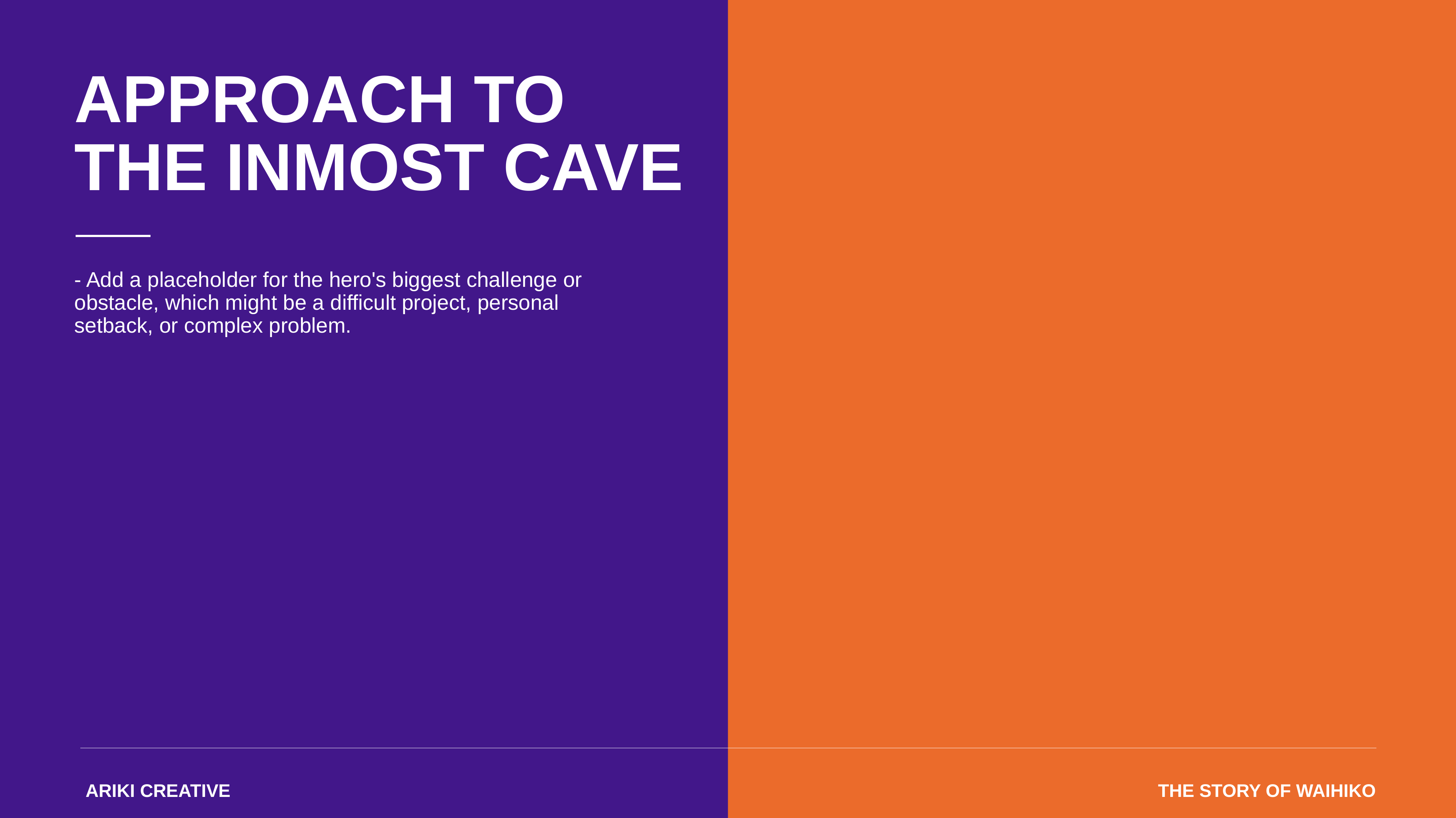

APPROACH TO
THE INMOST CAVE
- Add a placeholder for the hero's biggest challenge or obstacle, which might be a difficult project, personal setback, or complex problem.
ARIKI CREATIVE 2023
THE STORY OF WAIHIKO